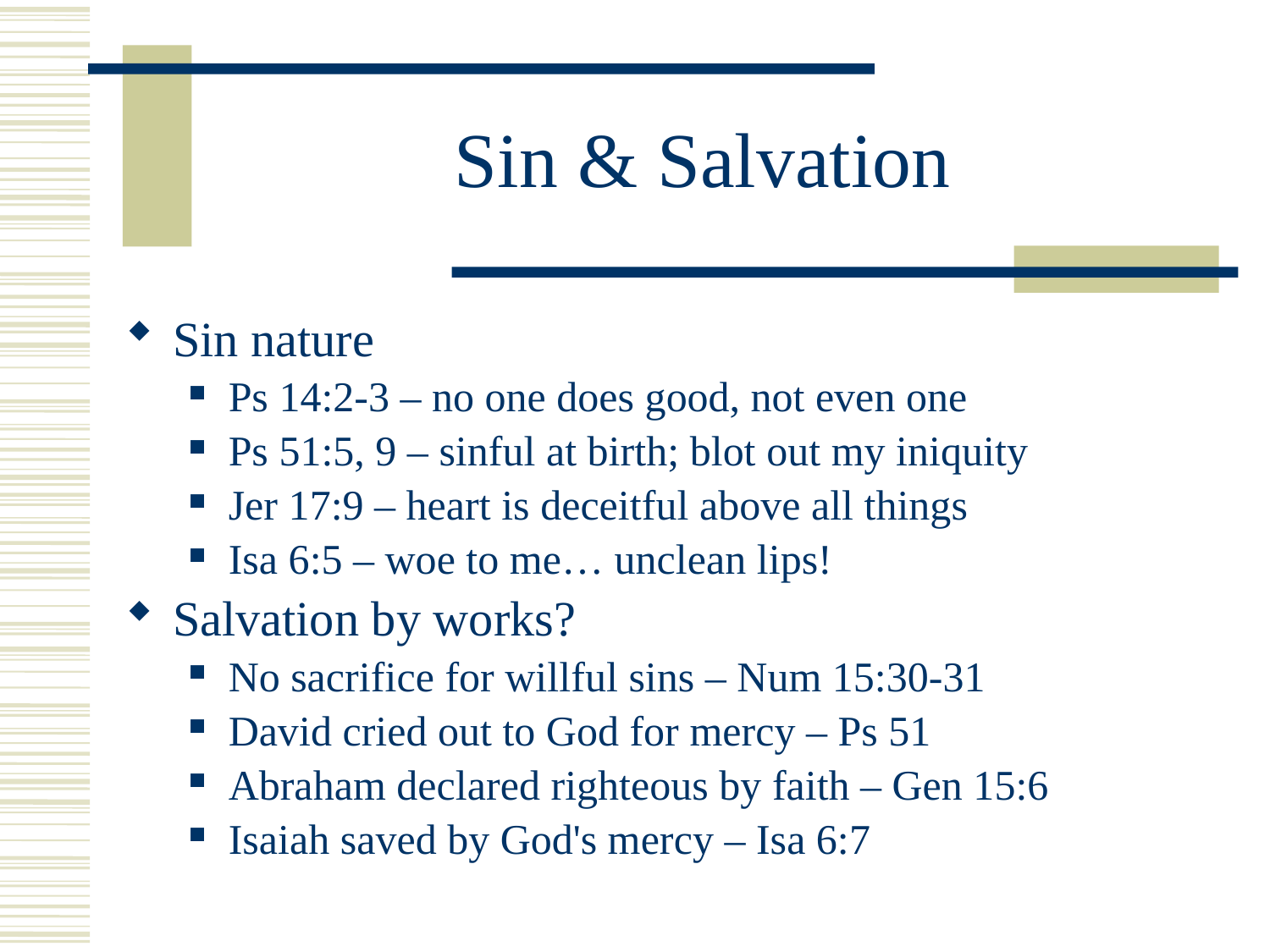

# Sin & Salvation
Sin nature
Ps 14:2-3 – no one does good, not even one
Ps 51:5, 9 – sinful at birth; blot out my iniquity
Jer 17:9 – heart is deceitful above all things
Isa 6:5 – woe to me… unclean lips!
Salvation by works?
No sacrifice for willful sins – Num 15:30-31
David cried out to God for mercy – Ps 51
Abraham declared righteous by faith – Gen 15:6
Isaiah saved by God's mercy – Isa 6:7